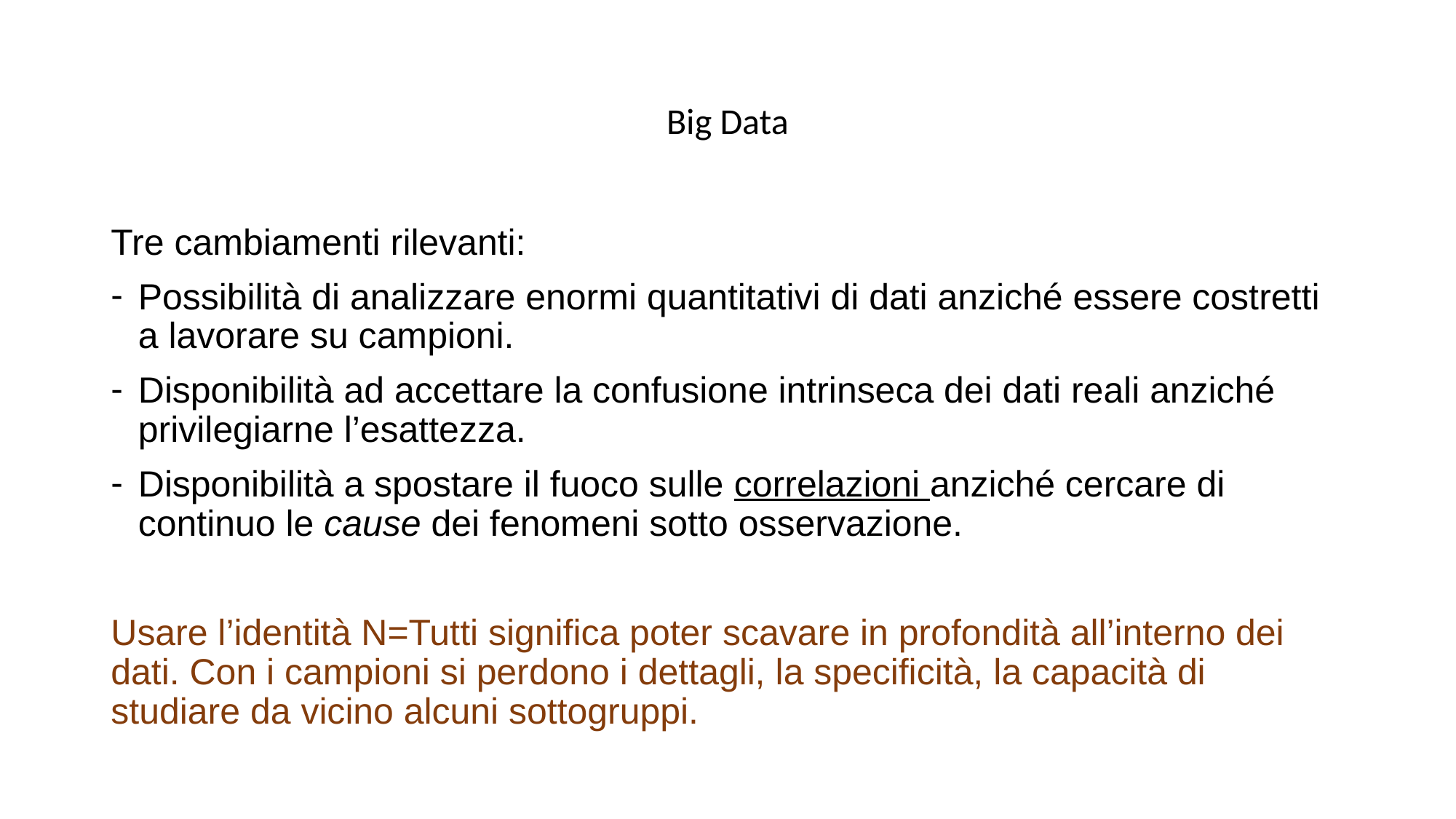

# Big Data
Tre cambiamenti rilevanti:
Possibilità di analizzare enormi quantitativi di dati anziché essere costretti a lavorare su campioni.
Disponibilità ad accettare la confusione intrinseca dei dati reali anziché privilegiarne l’esattezza.
Disponibilità a spostare il fuoco sulle correlazioni anziché cercare di continuo le cause dei fenomeni sotto osservazione.

Usare l’identità N=Tutti significa poter scavare in profondità all’interno dei dati. Con i campioni si perdono i dettagli, la specificità, la capacità di studiare da vicino alcuni sottogruppi.